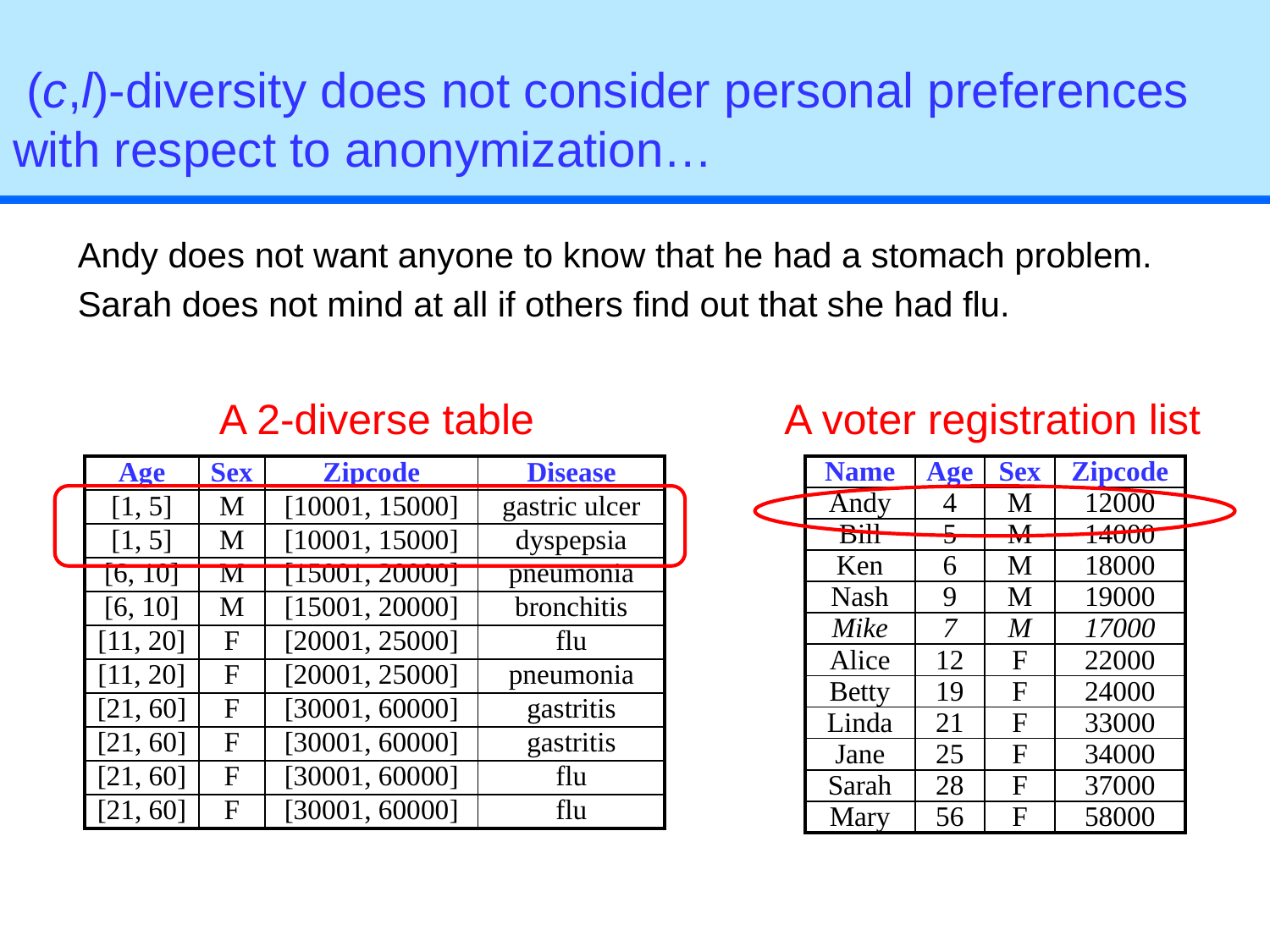

# (c,l)-diversity does not consider personal preferences with respect to anonymization…
Andy does not want anyone to know that he had a stomach problem.
Sarah does not mind at all if others find out that she had flu.

A 2-diverse table
A voter registration list
| Name | Age | Sex | Zipcode |
| --- | --- | --- | --- |
| Andy | 4 | M | 12000 |
| Bill | 5 | M | 14000 |
| Ken | 6 | M | 18000 |
| Nash | 9 | M | 19000 |
| Mike | 7 | M | 17000 |
| Alice | 12 | F | 22000 |
| Betty | 19 | F | 24000 |
| Linda | 21 | F | 33000 |
| Jane | 25 | F | 34000 |
| Sarah | 28 | F | 37000 |
| Mary | 56 | F | 58000 |
| Age | Sex | Zipcode | Disease |
| --- | --- | --- | --- |
| [1, 5] | M | [10001, 15000] | gastric ulcer |
| [1, 5] | M | [10001, 15000] | dyspepsia |
| [6, 10] | M | [15001, 20000] | pneumonia |
| [6, 10] | M | [15001, 20000] | bronchitis |
| [11, 20] | F | [20001, 25000] | flu |
| [11, 20] | F | [20001, 25000] | pneumonia |
| [21, 60] | F | [30001, 60000] | gastritis |
| [21, 60] | F | [30001, 60000] | gastritis |
| [21, 60] | F | [30001, 60000] | flu |
| [21, 60] | F | [30001, 60000] | flu |